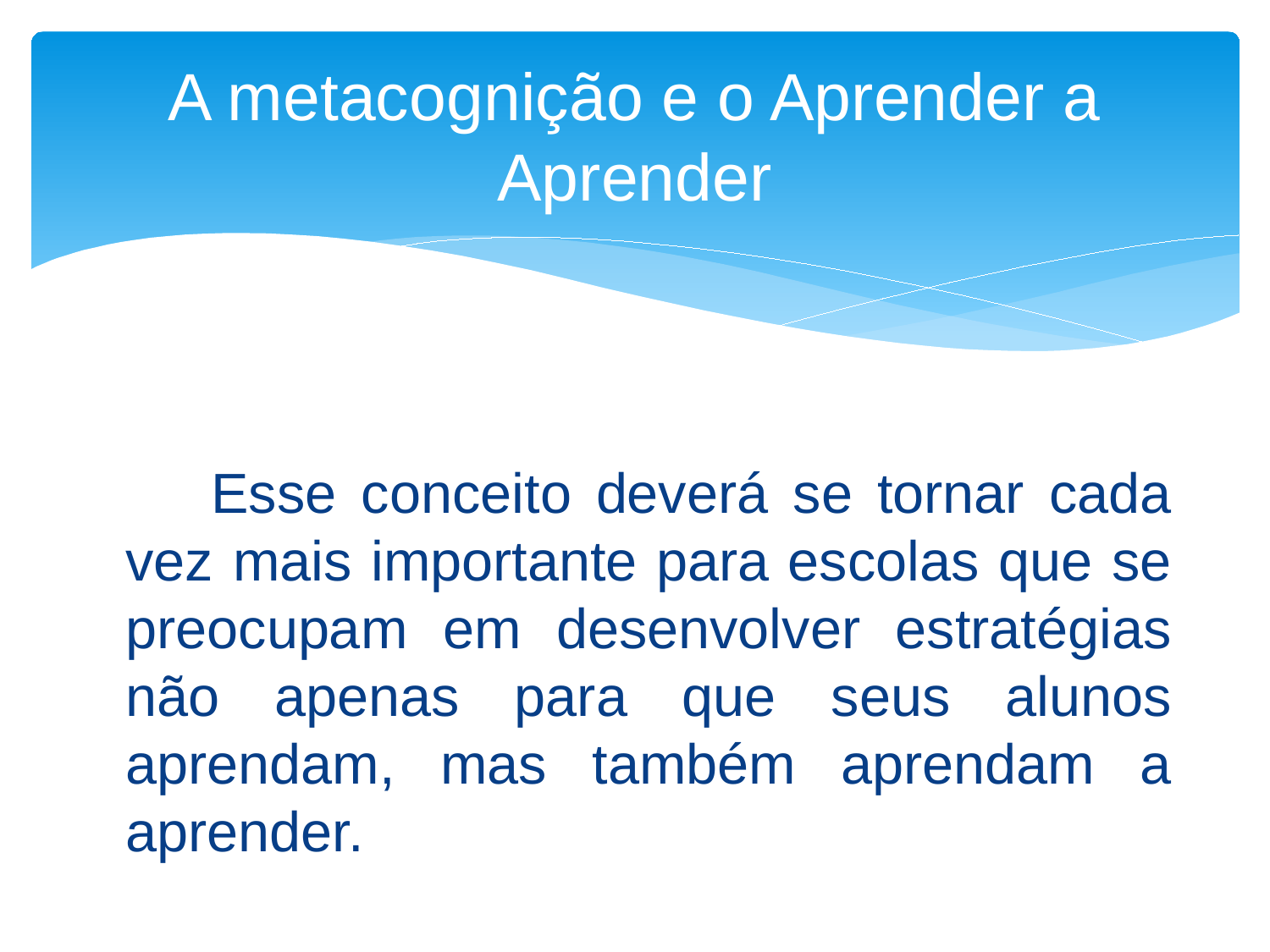

# A metacognição e o Aprender a Aprender

     Esse conceito deverá se tornar cada vez mais importante para escolas que se preocupam em desenvolver estratégias não apenas para que seus alunos aprendam, mas também aprendam a aprender.